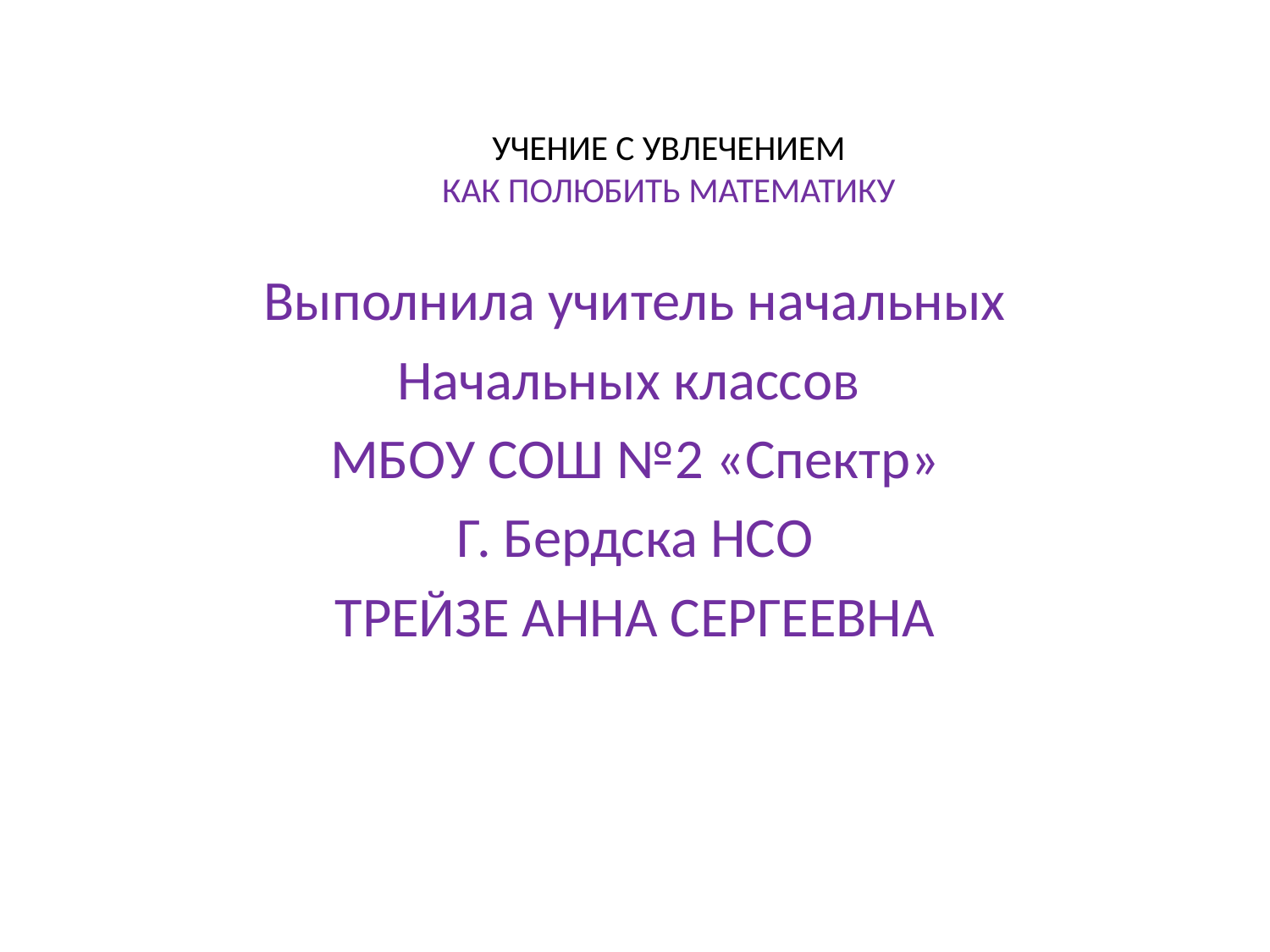

# УЧЕНИЕ С УВЛЕЧЕНИЕМ КАК ПОЛЮБИТЬ МАТЕМАТИКУ
Выполнила учитель начальных
Начальных классов
МБОУ СОШ №2 «Спектр»
Г. Бердска НСО
ТРЕЙЗЕ АННА СЕРГЕЕВНА